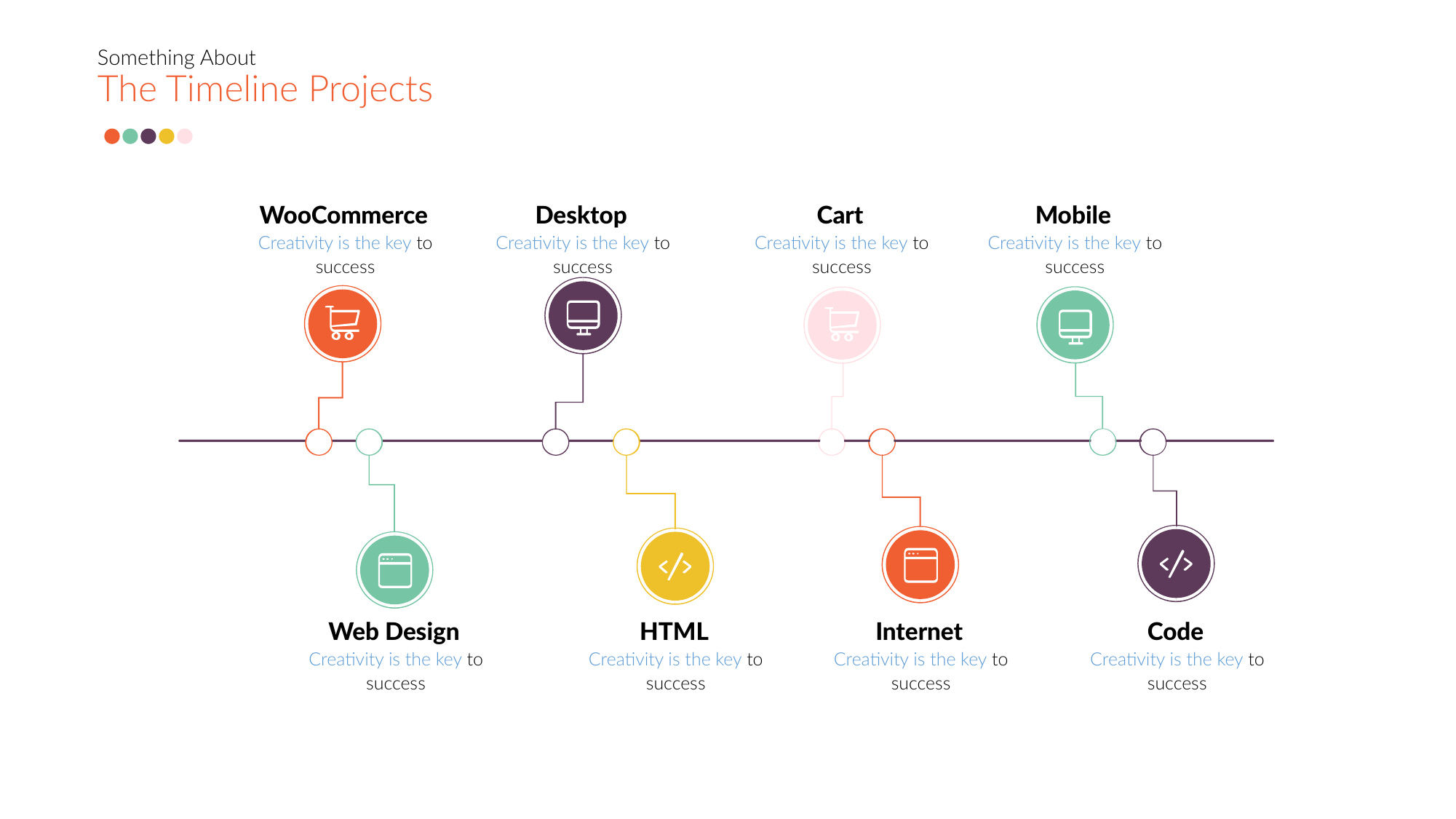

Something About
The Timeline Projects

WooCommerce
Desktop
Cart
Mobile
Creativity is the key to success
Creativity is the key to success
Creativity is the key to success
Creativity is the key to success

Web Design
HTML
Internet
Code
Creativity is the key to success
Creativity is the key to success
Creativity is the key to success
Creativity is the key to success